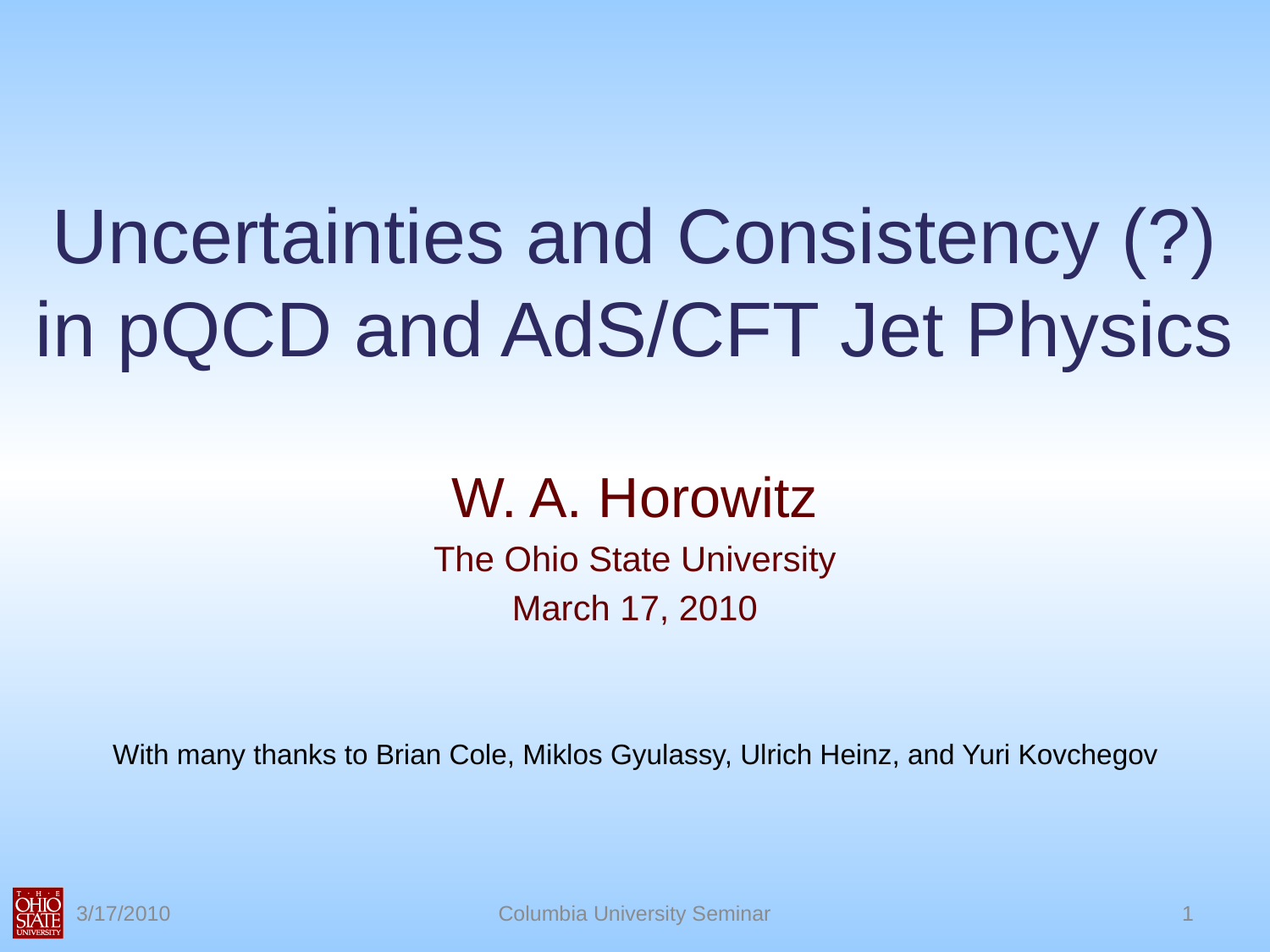

# Uncertainties and Consistency (?) in pQCD and AdS/CFT Jet Physics
W. A. Horowitz
The Ohio State University
March 17, 2010
With many thanks to Brian Cole, Miklos Gyulassy, Ulrich Heinz, and Yuri Kovchegov
3/17/2010
Columbia University Seminar
1